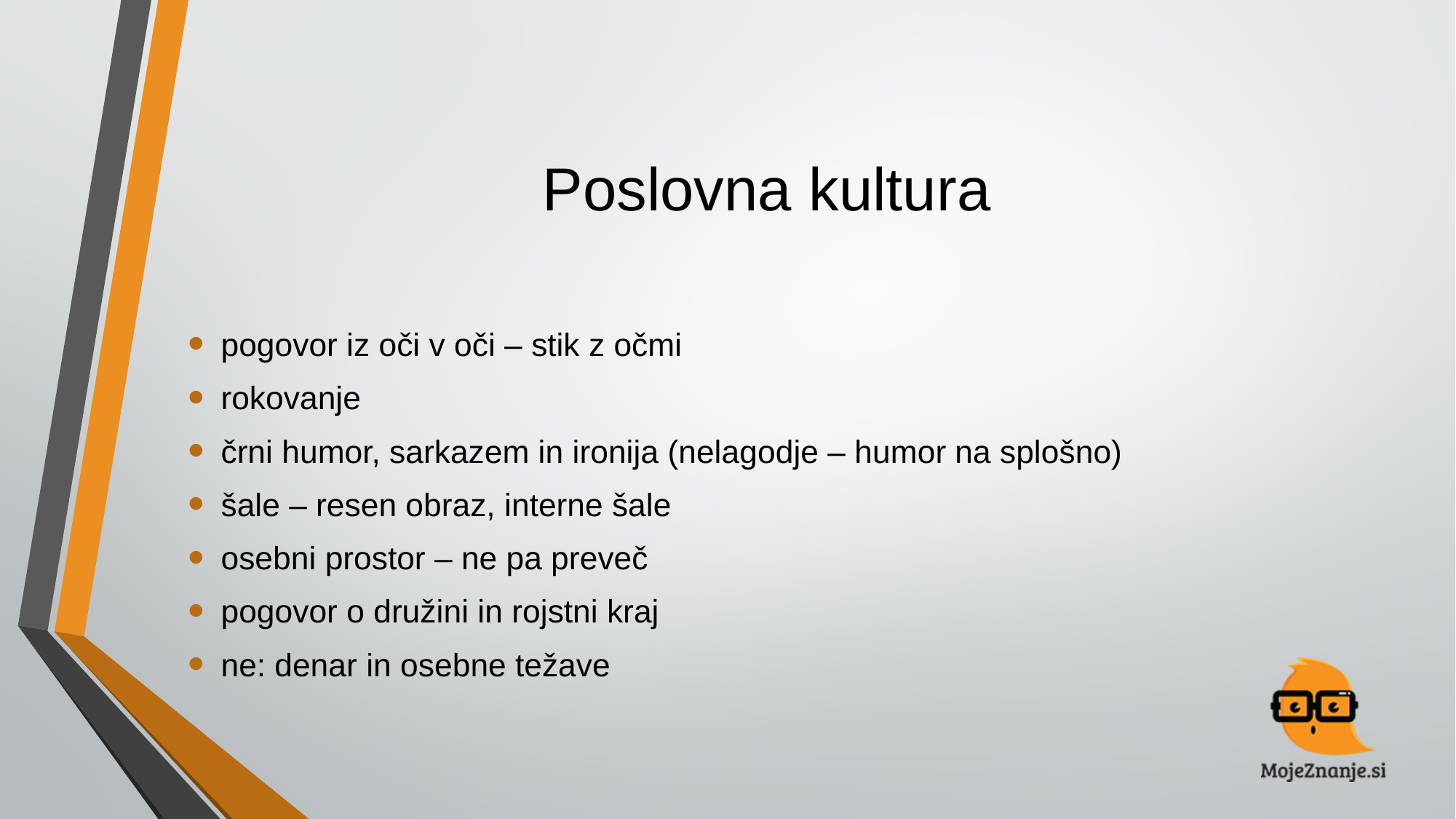

# Poslovna kultura
pogovor iz oči v oči – stik z očmi
rokovanje
črni humor, sarkazem in ironija (nelagodje – humor na splošno)
šale – resen obraz, interne šale
osebni prostor – ne pa preveč
pogovor o družini in rojstni kraj
ne: denar in osebne težave